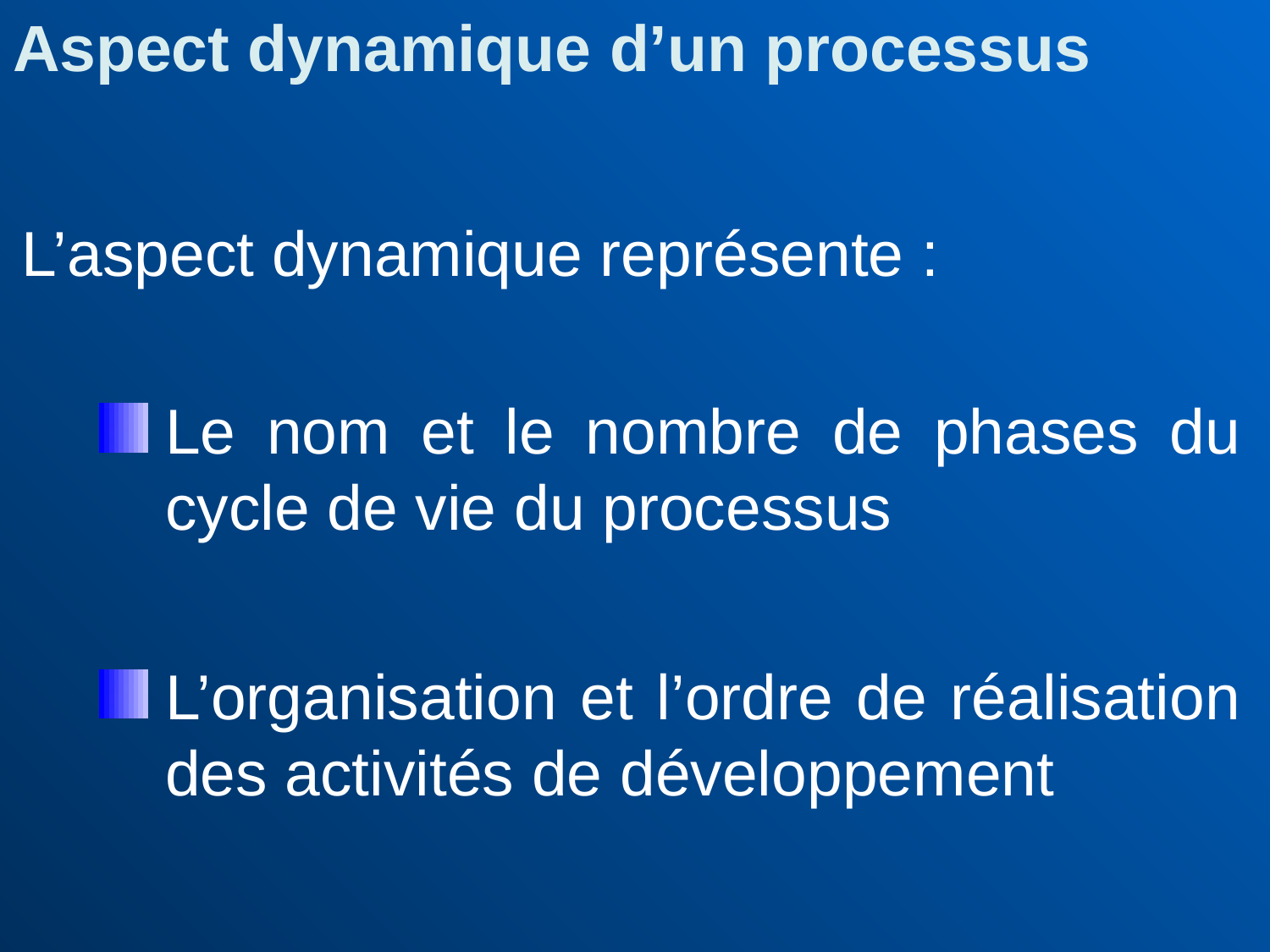

Aspect dynamique d’un processus
L’aspect dynamique représente :

Le nom et le nombre de phases du cycle de vie du processus

L’organisation et l’ordre de réalisation des activités de développement